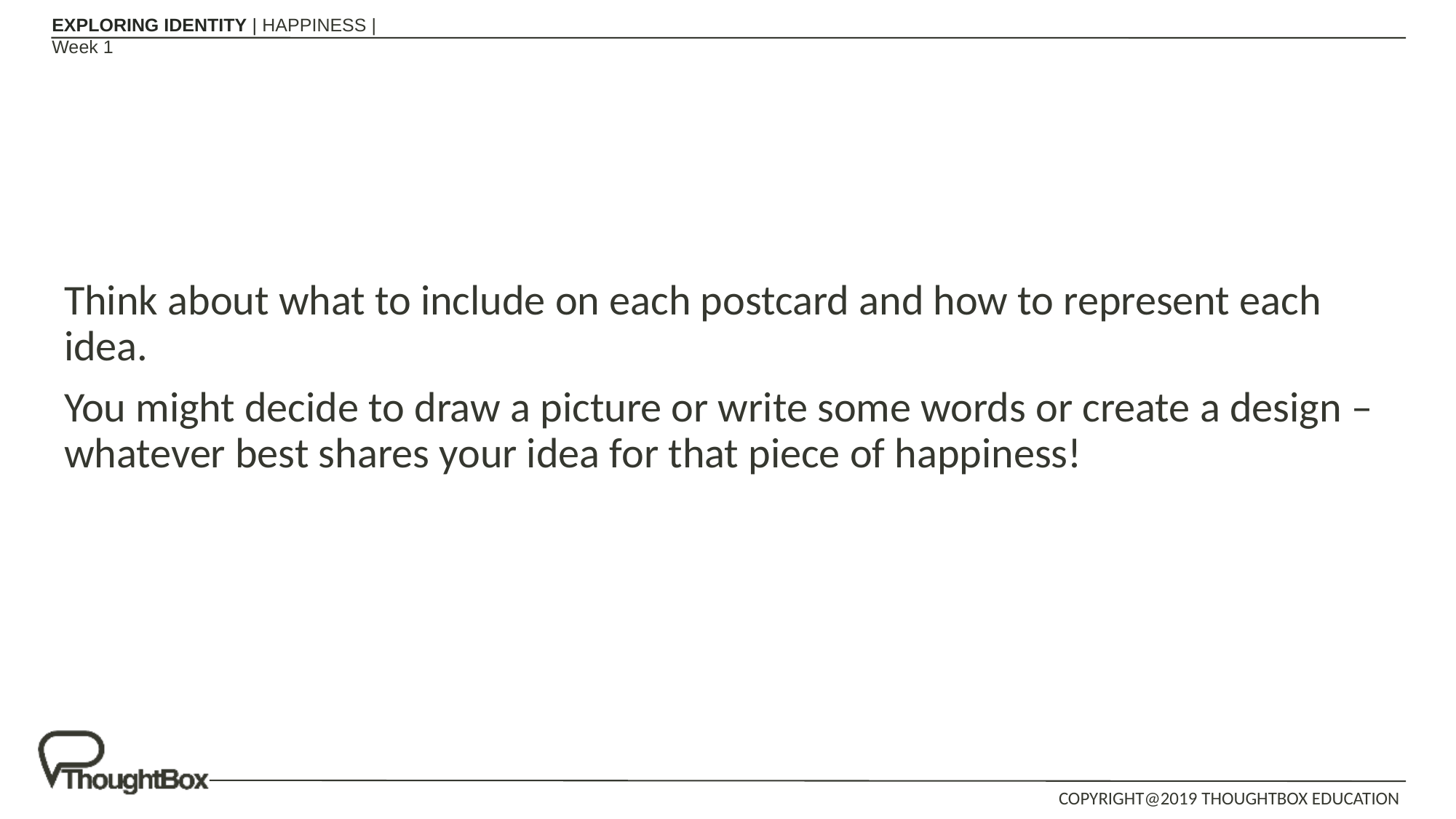

Think about what to include on each postcard and how to represent each idea.
You might decide to draw a picture or write some words or create a design – whatever best shares your idea for that piece of happiness!